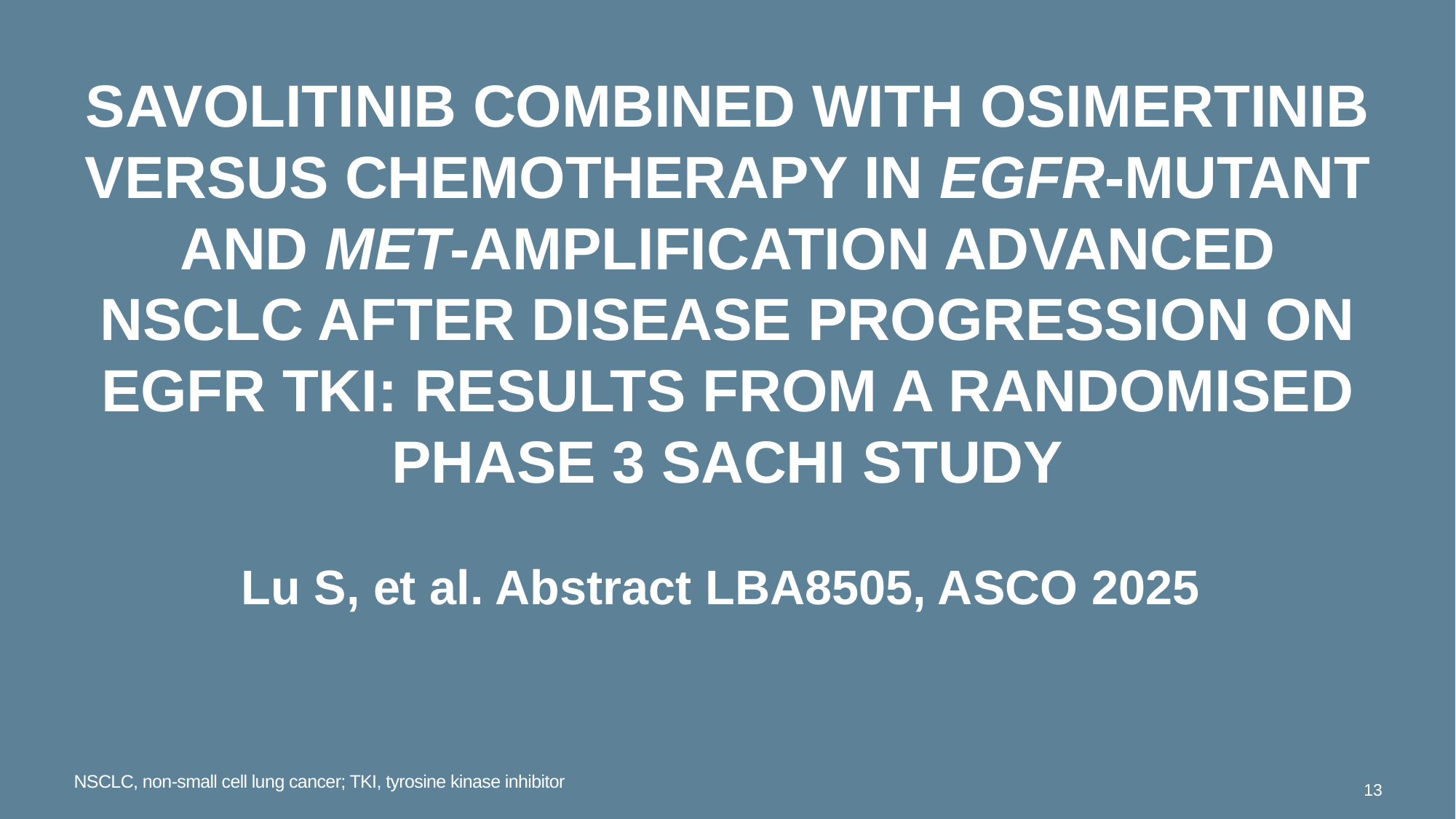

# Savolitinib combined with osimertinib versus chemotherapy in EGFR-mutant and MET-amplification advanced NSCLC after disease progression on EGFR TKI: Results from a randomised Phase 3 SACHI study
Lu S, et al. Abstract LBA8505, ASCO 2025

NSCLC, non-small cell lung cancer; TKI, tyrosine kinase inhibitor
13